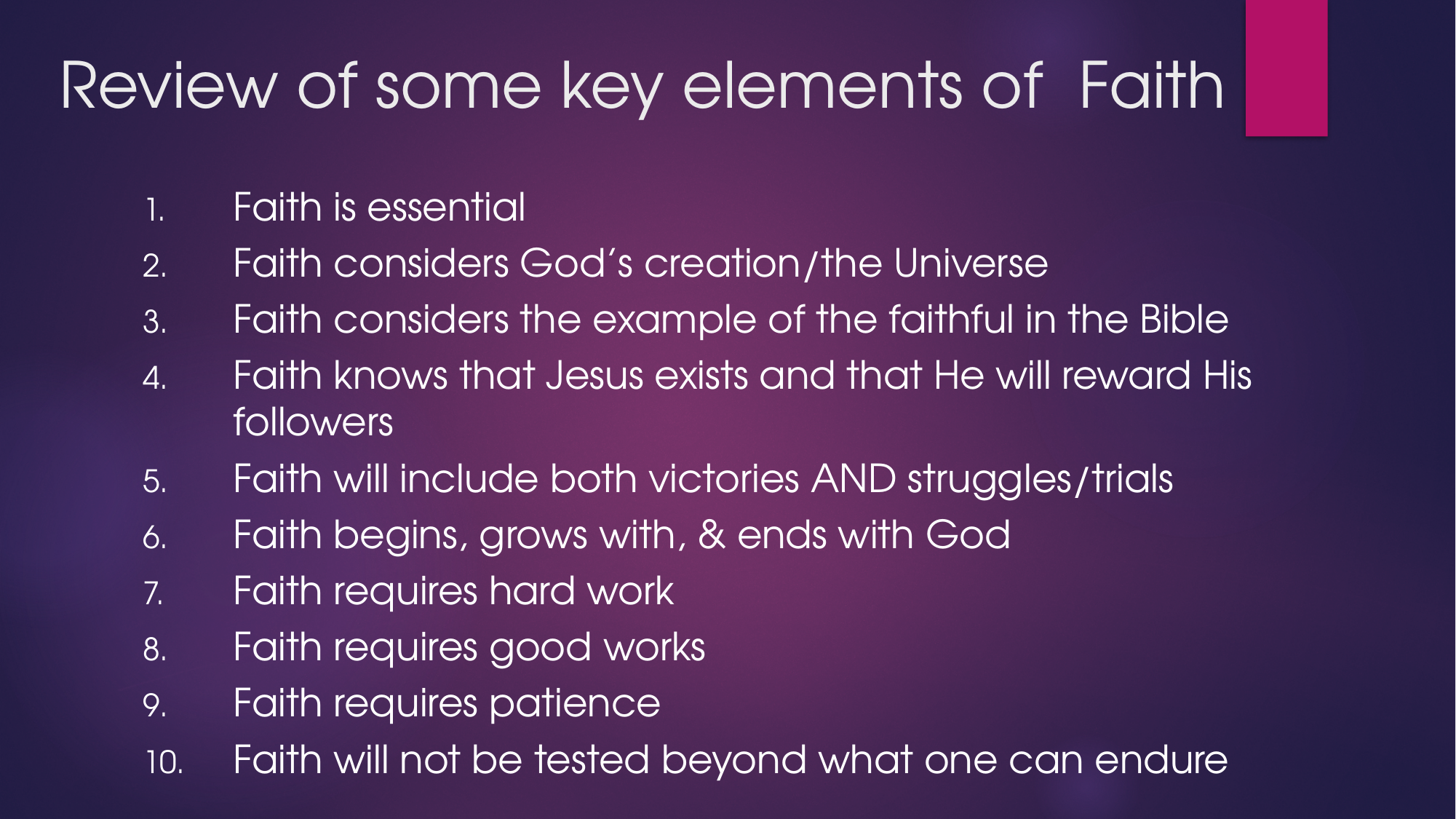

# Review of some key elements of  Faith
Faith is essential
Faith considers God’s creation/the Universe
Faith considers the example of the faithful in the Bible
Faith knows that Jesus exists and that He will reward His followers
Faith will include both victories AND struggles/trials
Faith begins, grows with, & ends with God
Faith requires hard work
Faith requires good works
Faith requires patience
Faith will not be tested beyond what one can endure